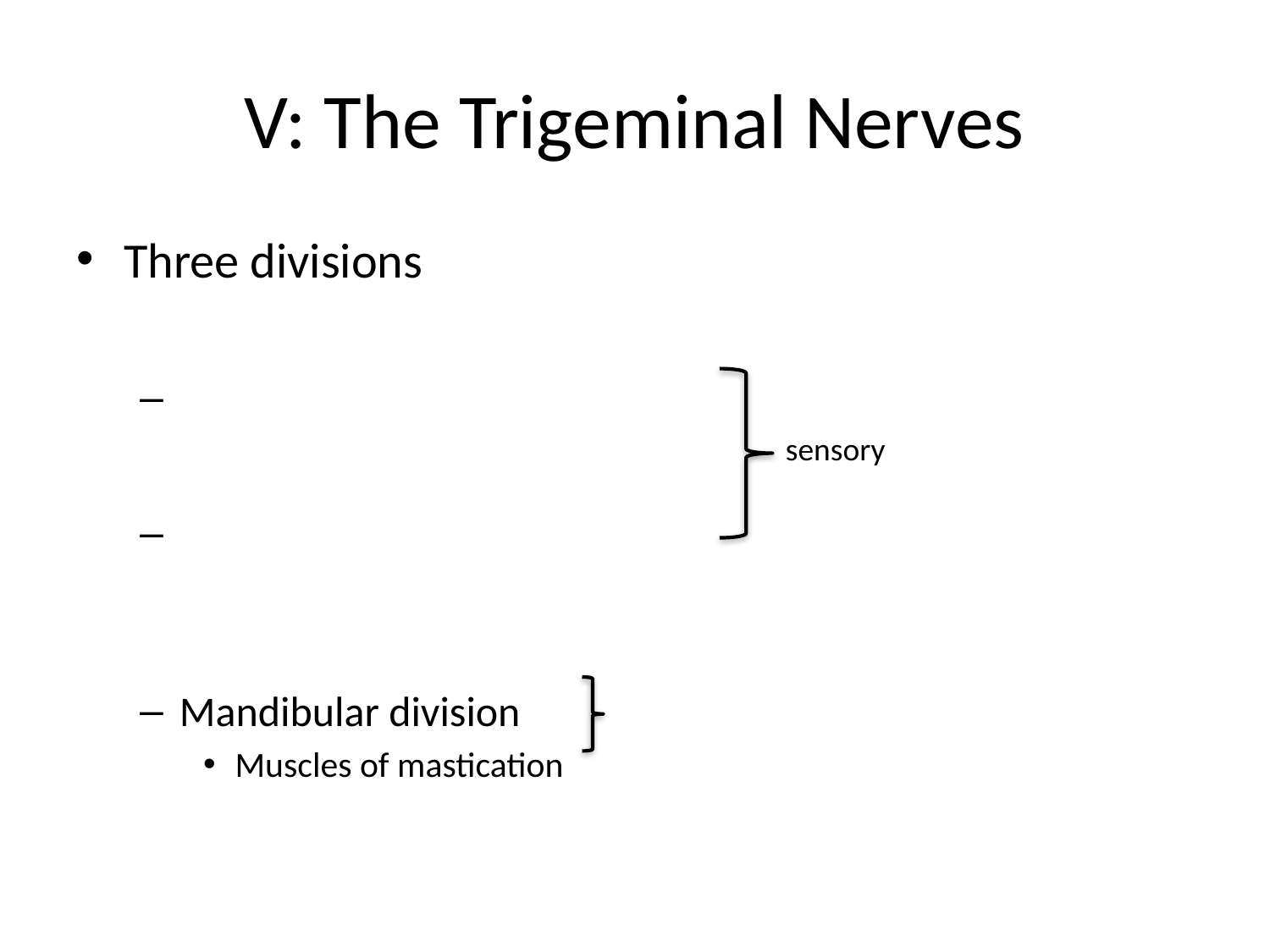

# V: The Trigeminal Nerves
Three divisions

Mandibular division
Muscles of mastication

sensory